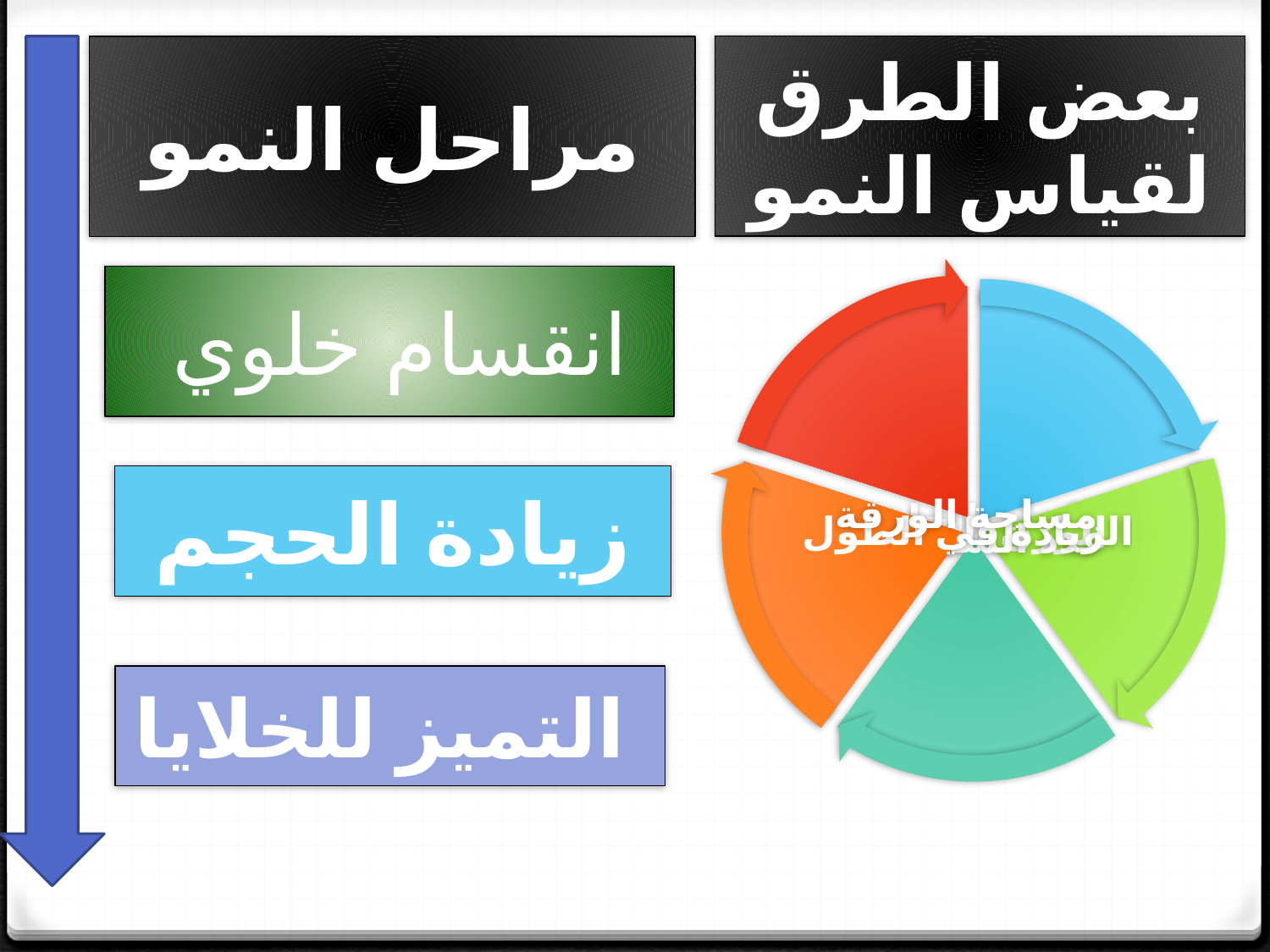

# بعض الطرق لقياس النمو

مراحل النمو
الوزن الجاف
الوزن الرطب
عدد السلاميات
الزيادة في الطول
مساحة الورقة
انقسام خلوي
زيادة الحجم
 التميز للخلايا